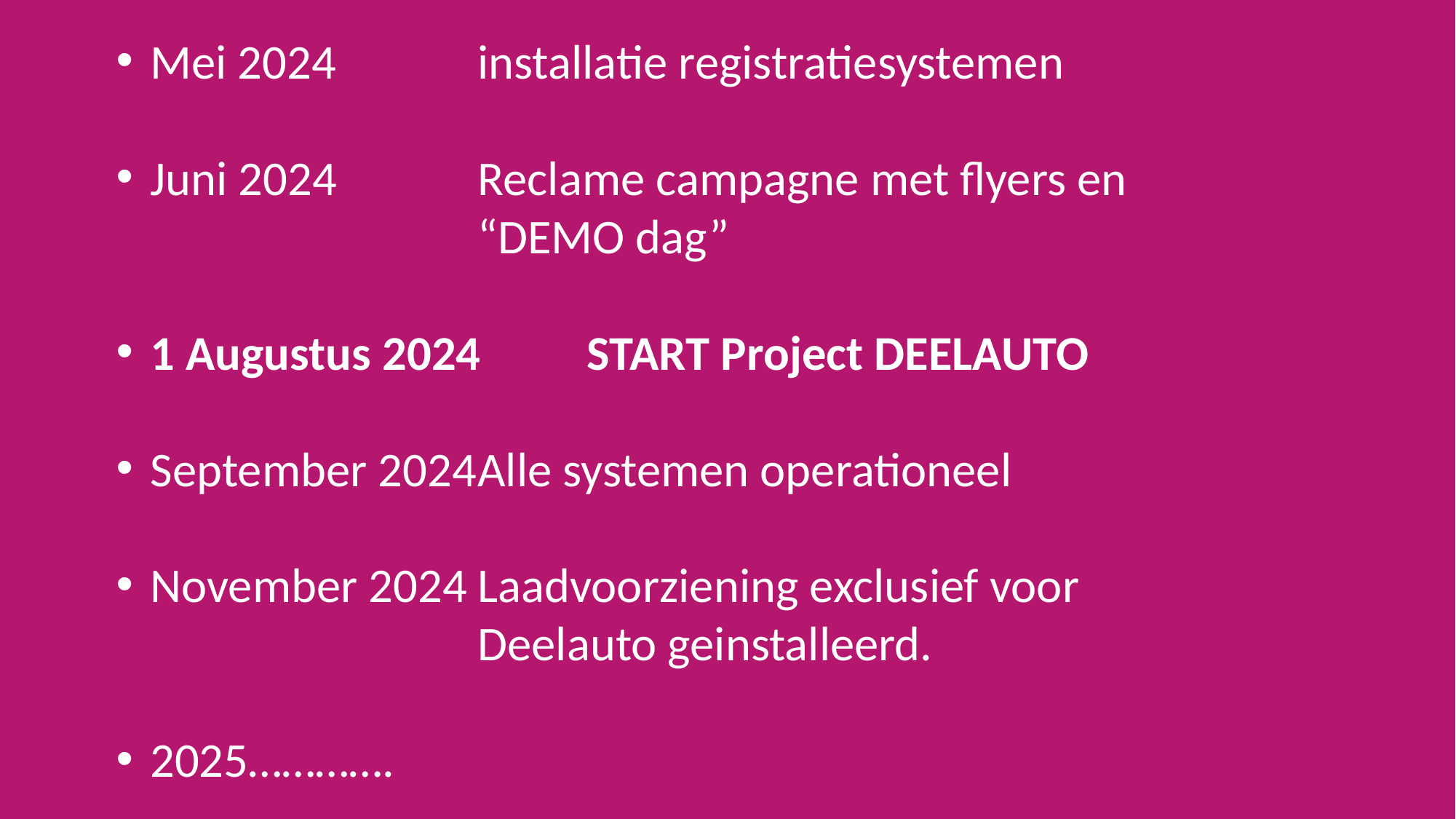

Mei 2024		installatie registratiesystemen

Juni 2024		Reclame campagne met flyers en 					“DEMO dag”

1 Augustus 2024	START Project DEELAUTO

September 2024	Alle systemen operationeel

November 2024	Laadvoorziening exclusief voor 						Deelauto geinstalleerd.

2025………….